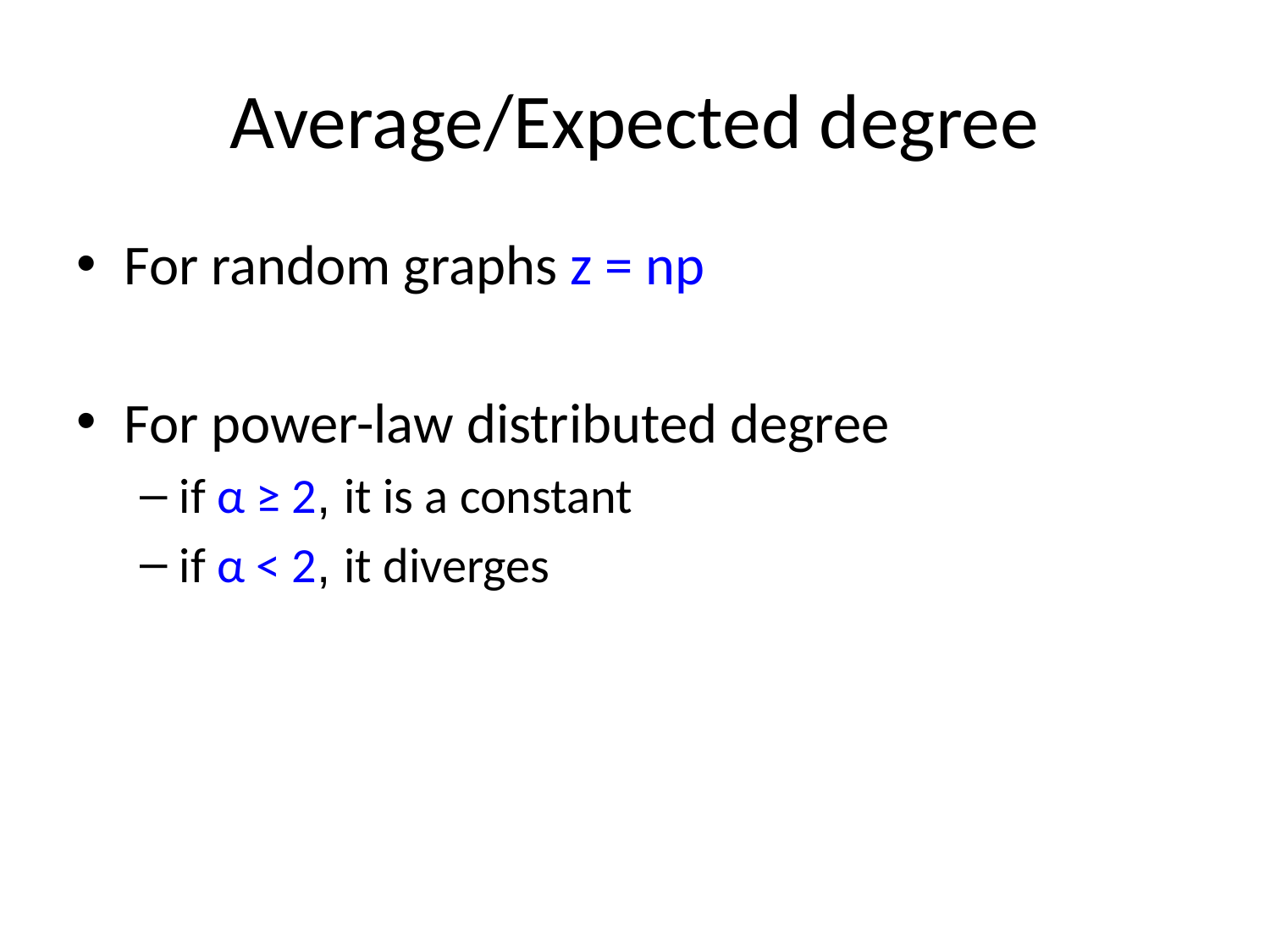

# Average/Expected degree
For random graphs z = np

For power-law distributed degree
if α ≥ 2, it is a constant
if α < 2, it diverges